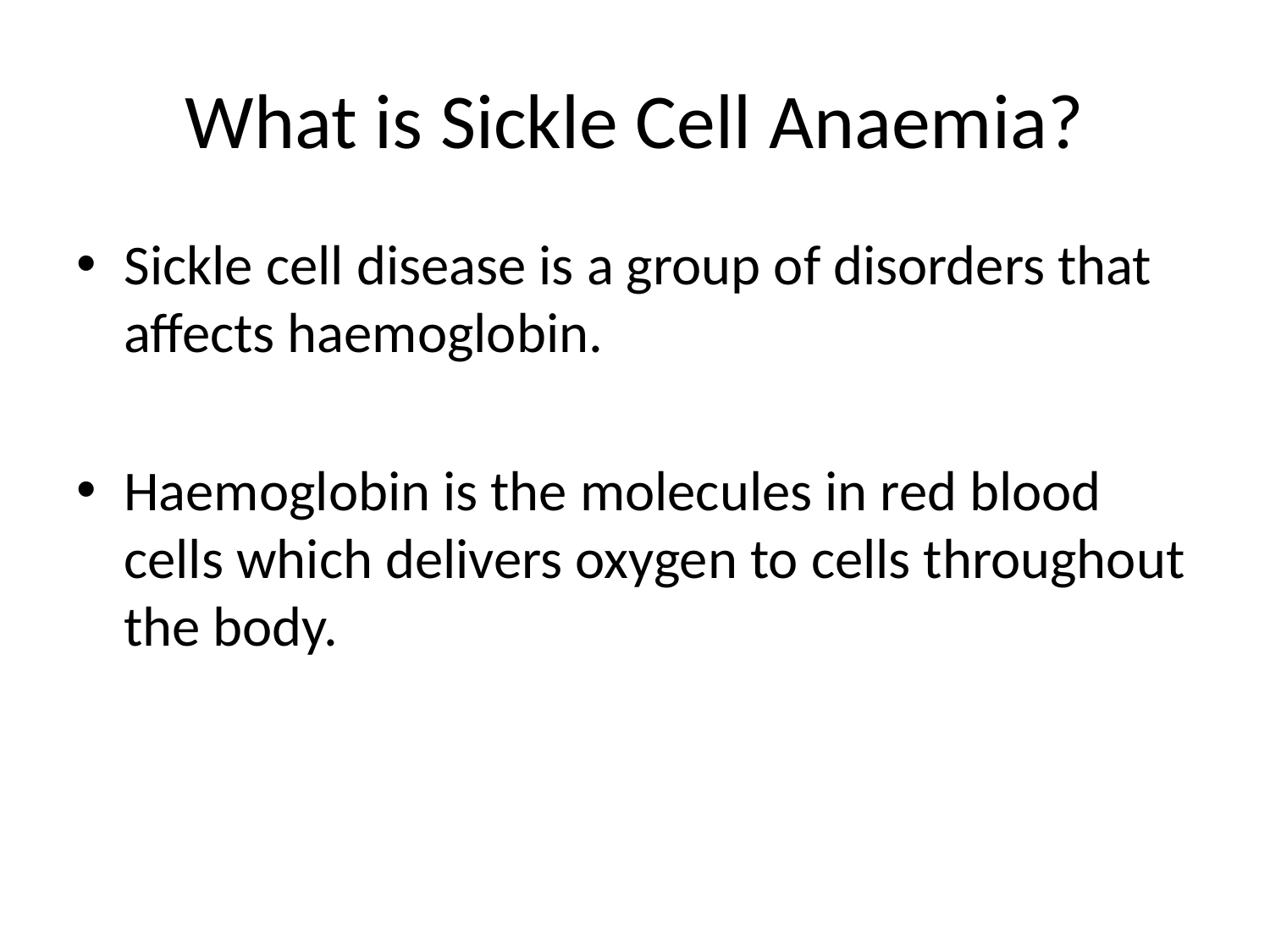

# What is Sickle Cell Anaemia?
Sickle cell disease is a group of disorders that affects haemoglobin.

Haemoglobin is the molecules in red blood cells which delivers oxygen to cells throughout the body.